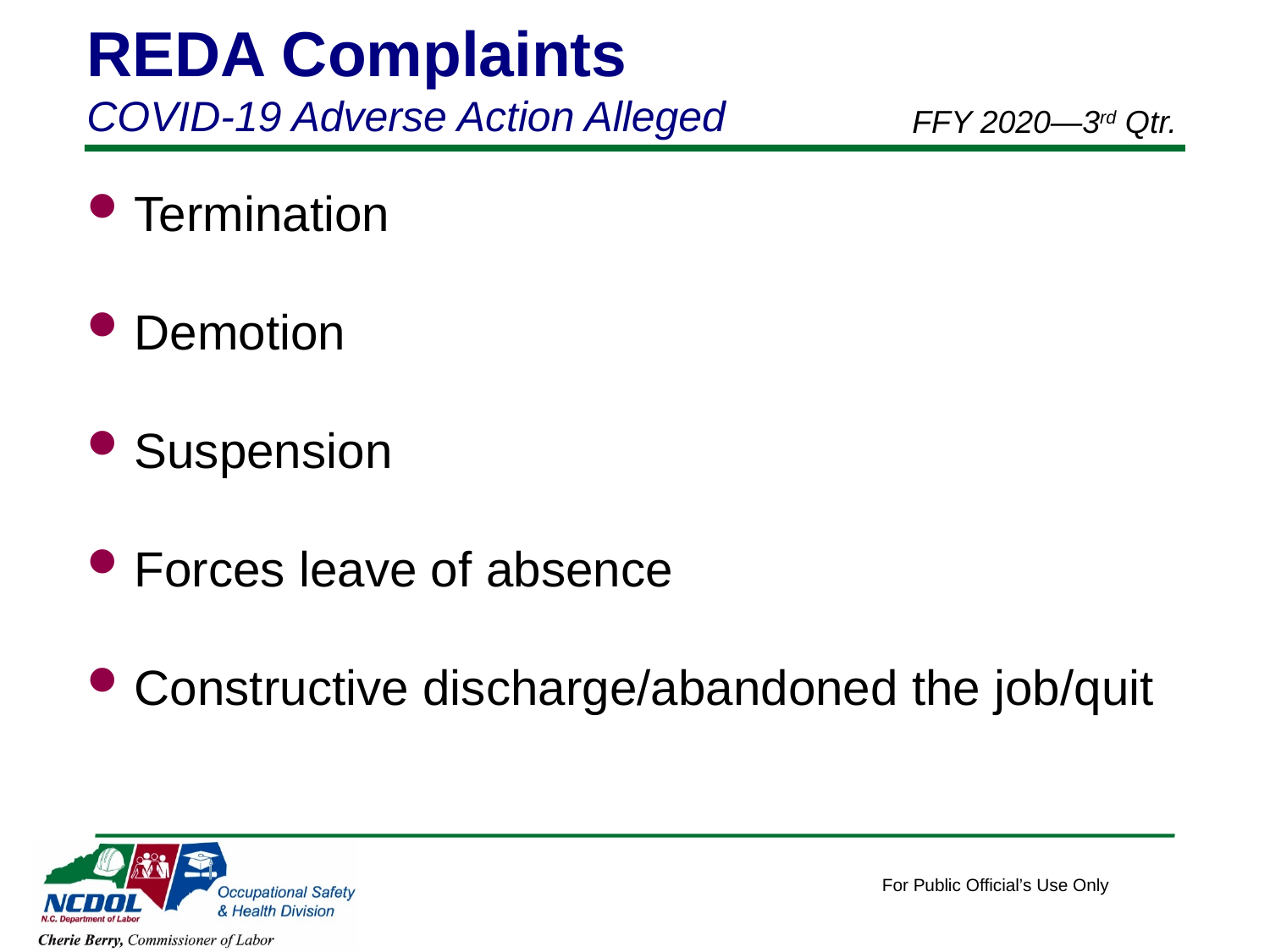

REDA Complaints
COVID-19 Adverse Action Alleged
FFY 2020—3rd Qtr.
Termination

Demotion

Suspension

Forces leave of absence

Constructive discharge/abandoned the job/quit